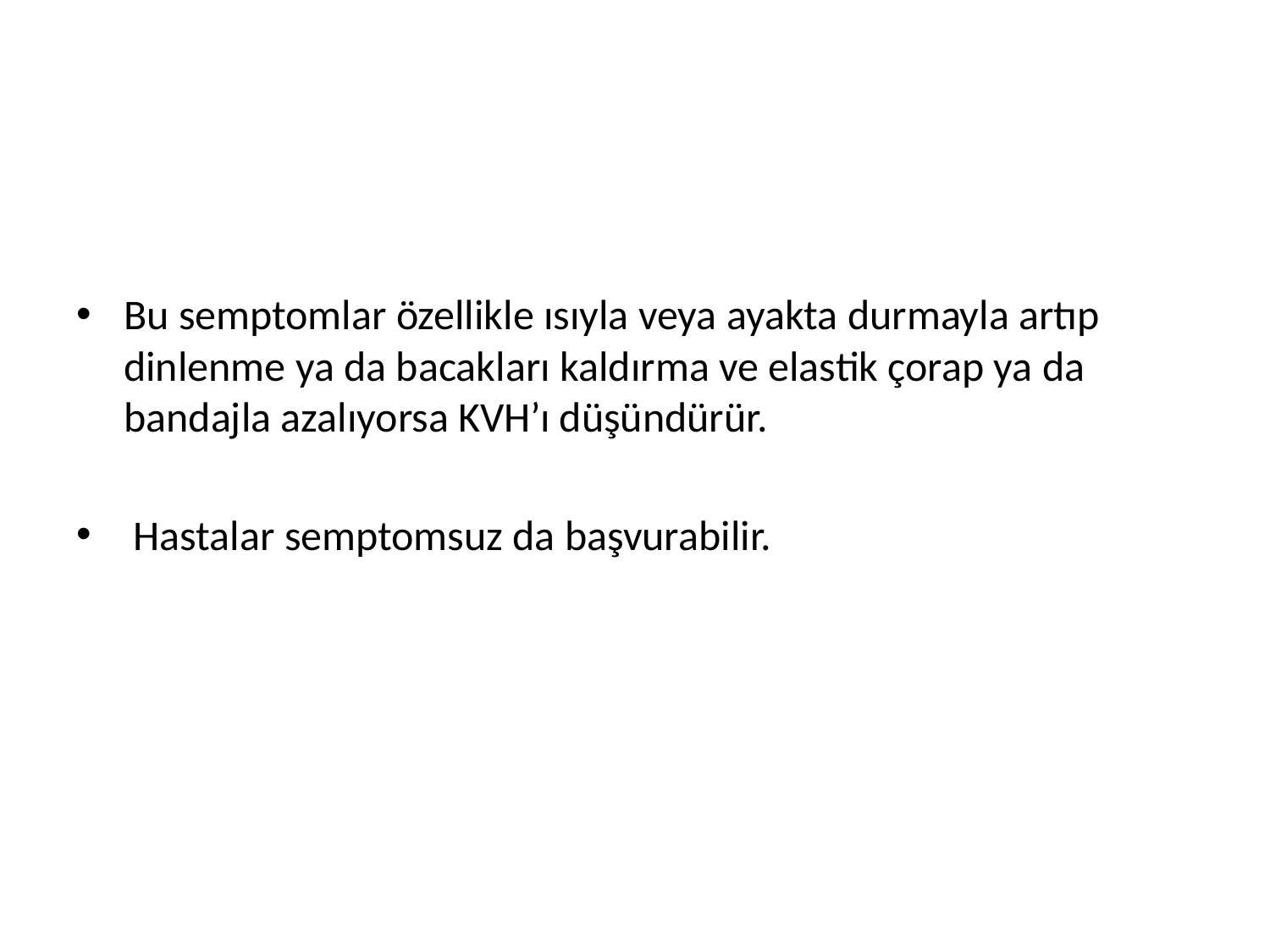

Bu semptomlar özellikle ısıyla veya ayakta durmayla artıp dinlenme ya da bacakları kaldırma ve elastik çorap ya da bandajla azalıyorsa KVH’ı düşündürür.

 Hastalar semptomsuz da başvurabilir.